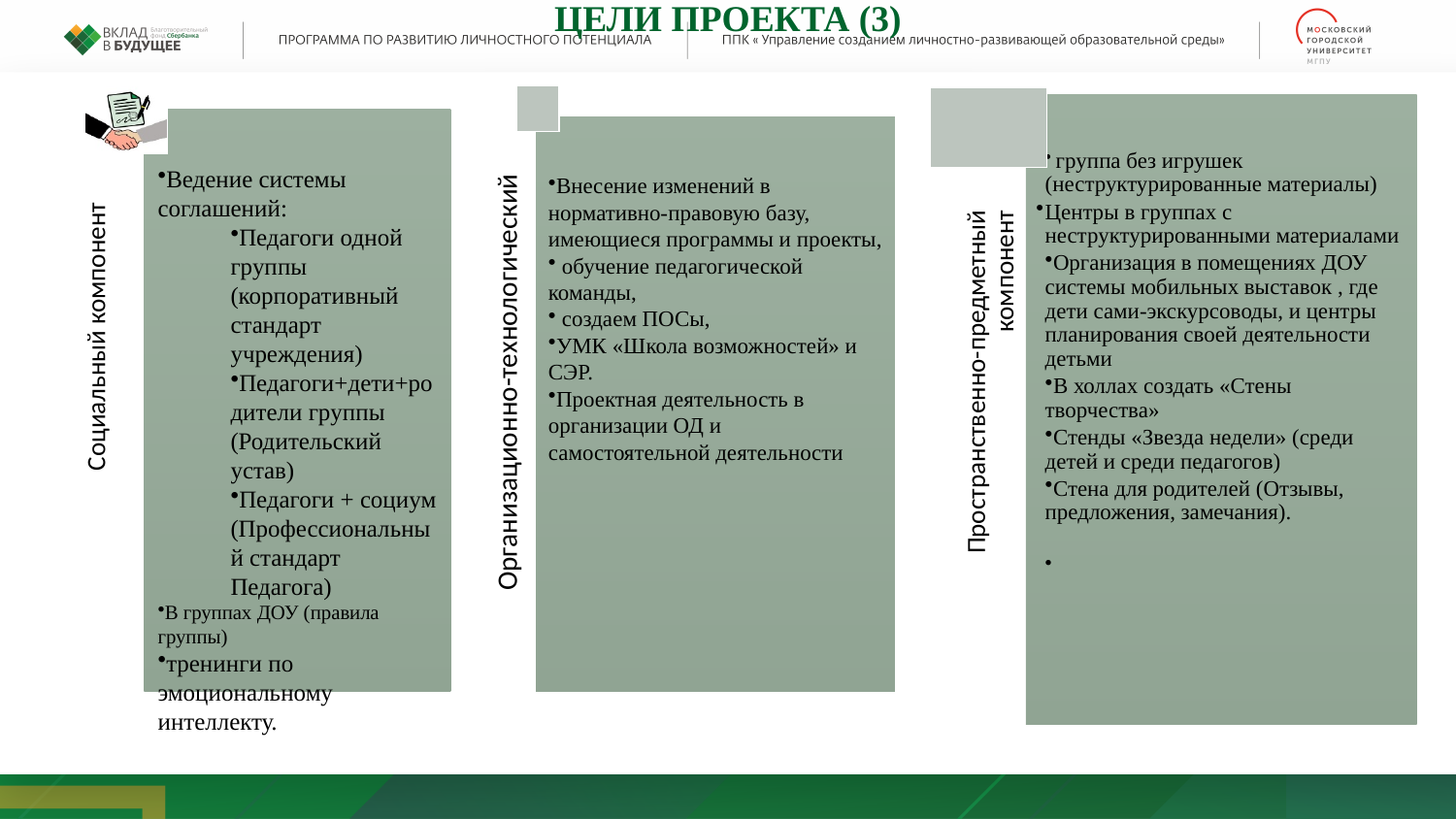

ЦЕЛИ ПРОЕКТА (3)
Социальный компонент
Ведение системы соглашений:
Педагоги одной группы (корпоративный стандарт учреждения)
Педагоги+дети+родители группы (Родительский устав)
Педагоги + социум (Профессиональный стандарт Педагога)
В группах ДОУ (правила группы)
тренинги по эмоциональному интеллекту.

 Организационно-технологический компонент
1раз в месяц – День игры
Внесение изменений в нормативно-правовую базу, имеющиеся программы и проекты,
 обучение педагогической команды,
 создаем ПОСы,
УМК «Школа возможностей» и СЭР.
Проектная деятельность в организации ОД и самостоятельной деятельности

Пространственно-предметный компонент
 группа без игрушек (неструктурированные материалы)
Центры в группах с неструктурированными материалами
Организация в помещениях ДОУ системы мобильных выставок , где  дети сами-экскурсоводы, и центры планирования своей деятельности детьми
В холлах создать «Стены творчества»
Стенды «Звезда недели» (среди детей и среди педагогов)
Стена для родителей (Отзывы, предложения, замечания).